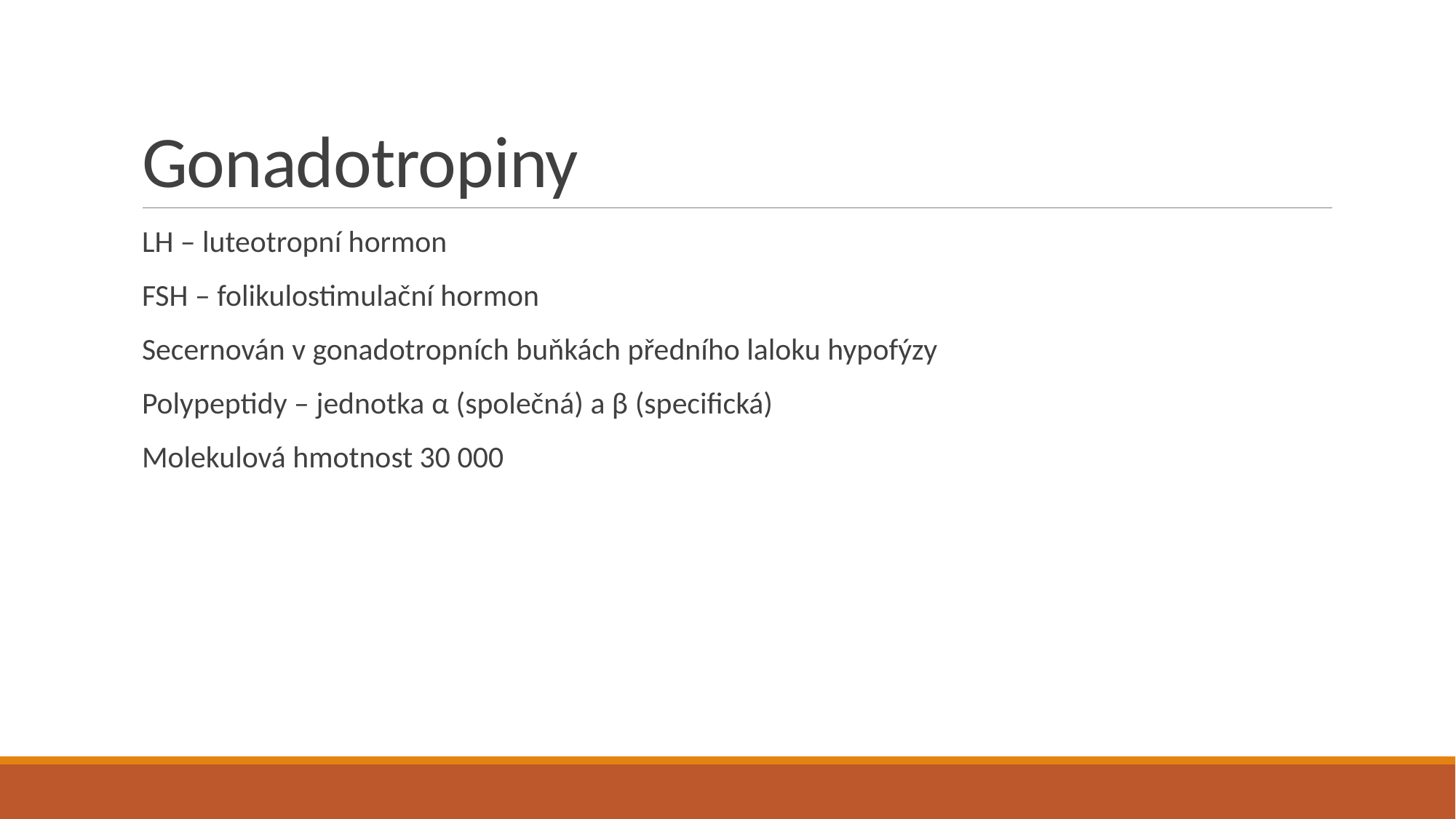

# Gonadotropiny
LH – luteotropní hormon
FSH – folikulostimulační hormon
Secernován v gonadotropních buňkách předního laloku hypofýzy
Polypeptidy – jednotka α (společná) a β (specifická)
Molekulová hmotnost 30 000